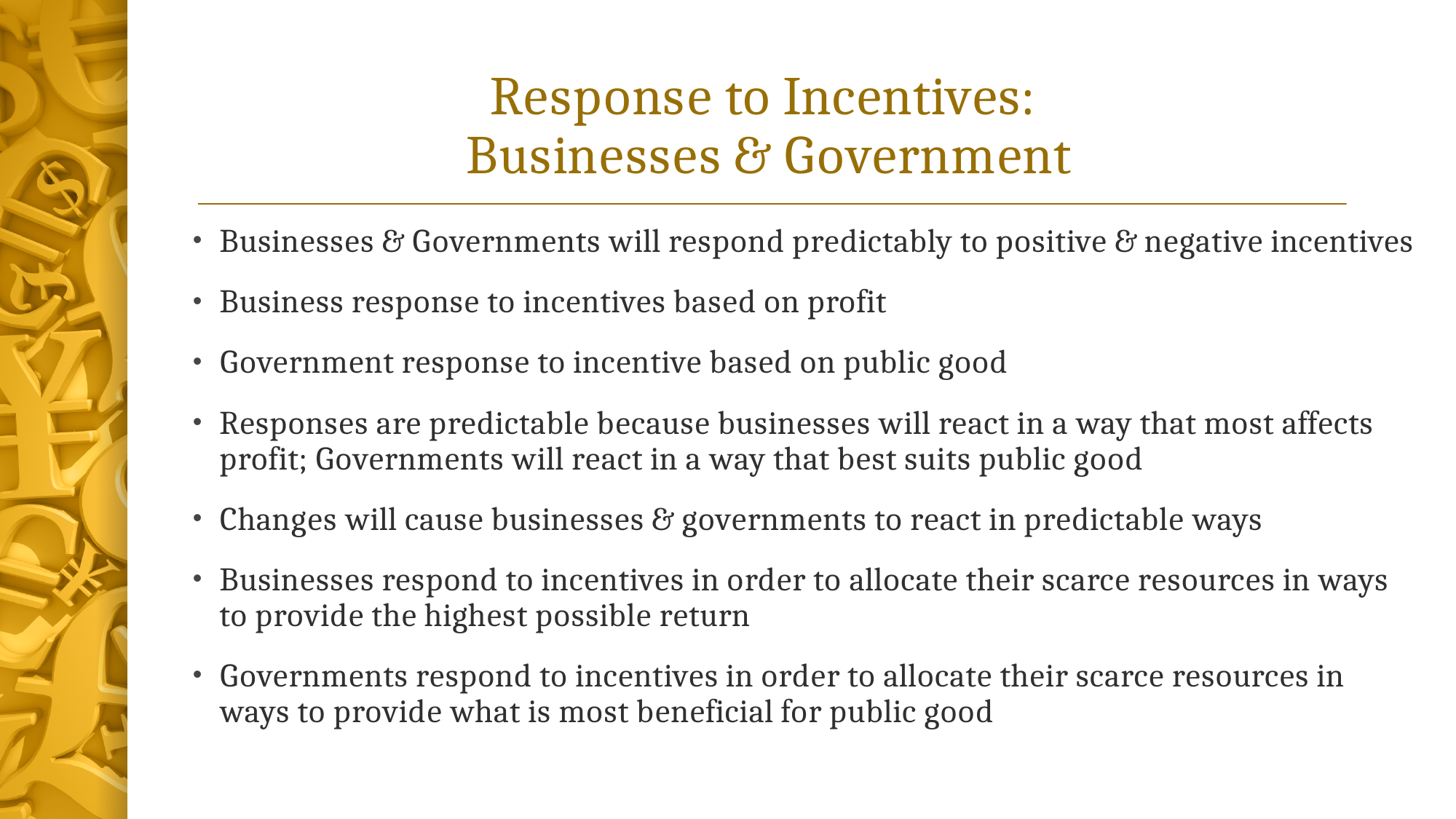

# Response to Incentives: Businesses & Government
Businesses & Governments will respond predictably to positive & negative incentives
Business response to incentives based on profit
Government response to incentive based on public good
Responses are predictable because businesses will react in a way that most affects profit; Governments will react in a way that best suits public good
Changes will cause businesses & governments to react in predictable ways
Businesses respond to incentives in order to allocate their scarce resources in ways to provide the highest possible return
Governments respond to incentives in order to allocate their scarce resources in ways to provide what is most beneficial for public good